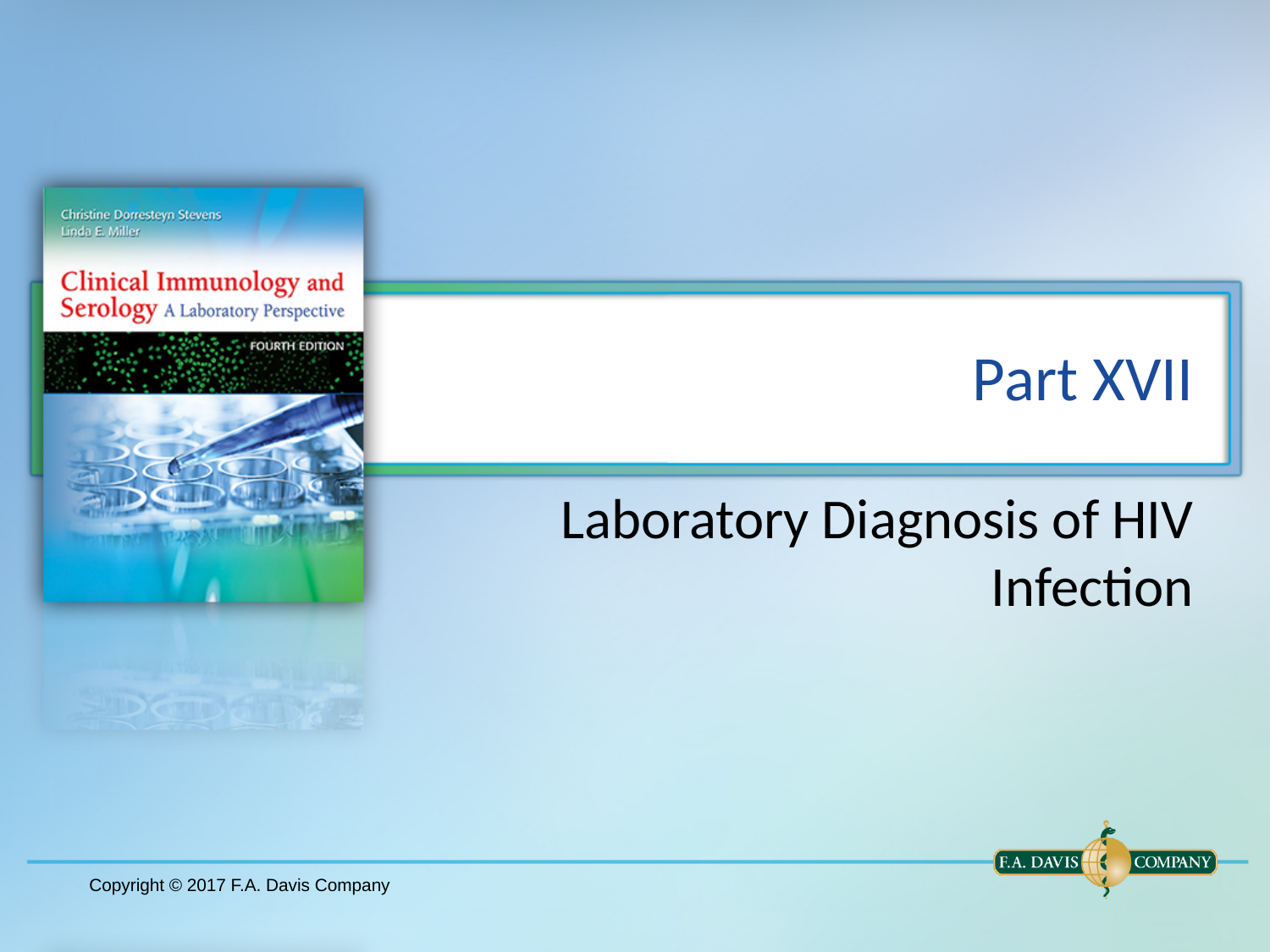

# Part XVII
Laboratory Diagnosis of HIV Infection